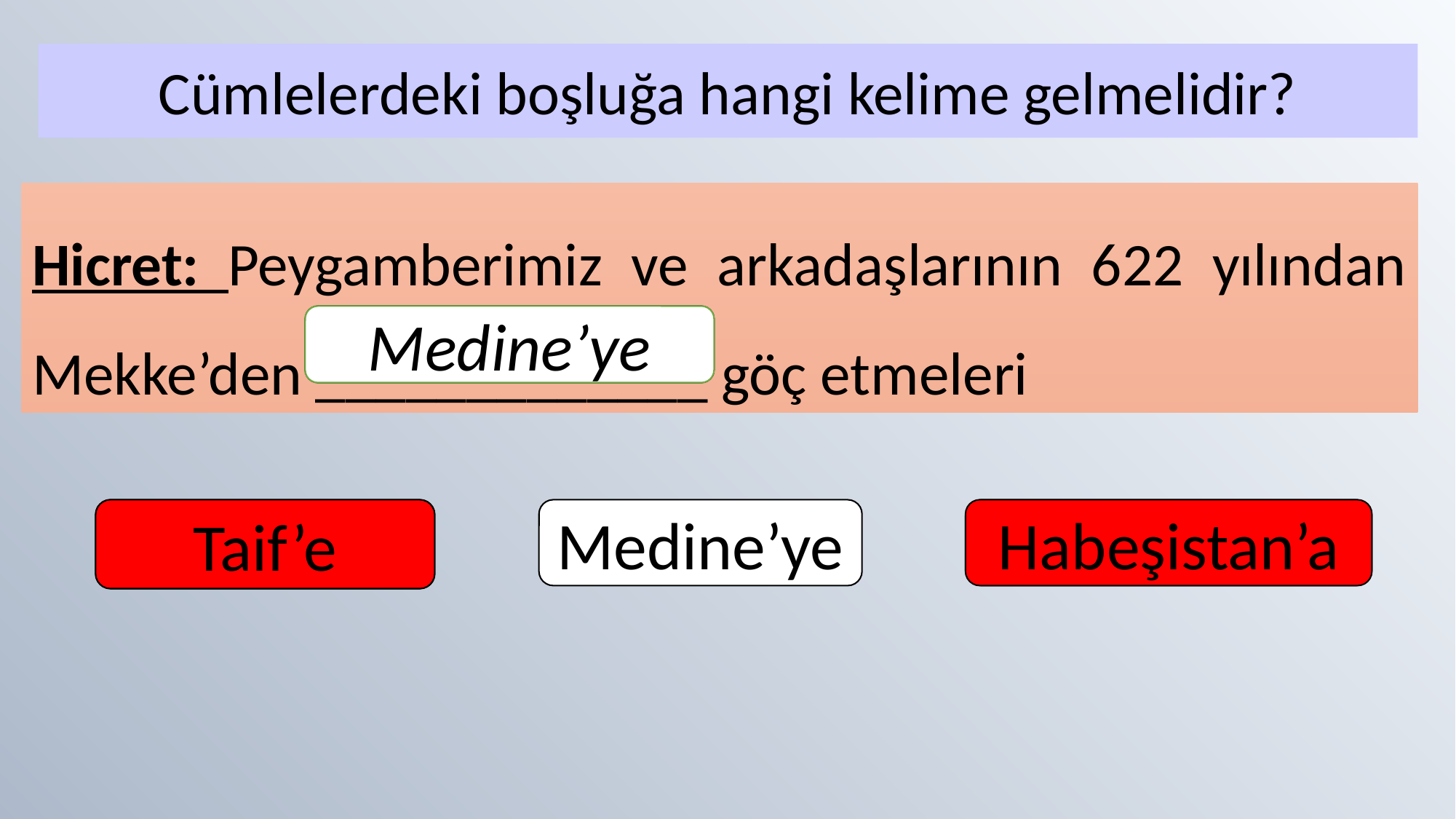

Cümlelerdeki boşluğa hangi kelime gelmelidir?
Hicret: Peygamberimiz ve arkadaşlarının 622 yılından Mekke’den _____________ göç etmeleri

Medine’ye
Taif’e
Taif’e
Medine’ye
Habeşistan’a
Habeşistan’a